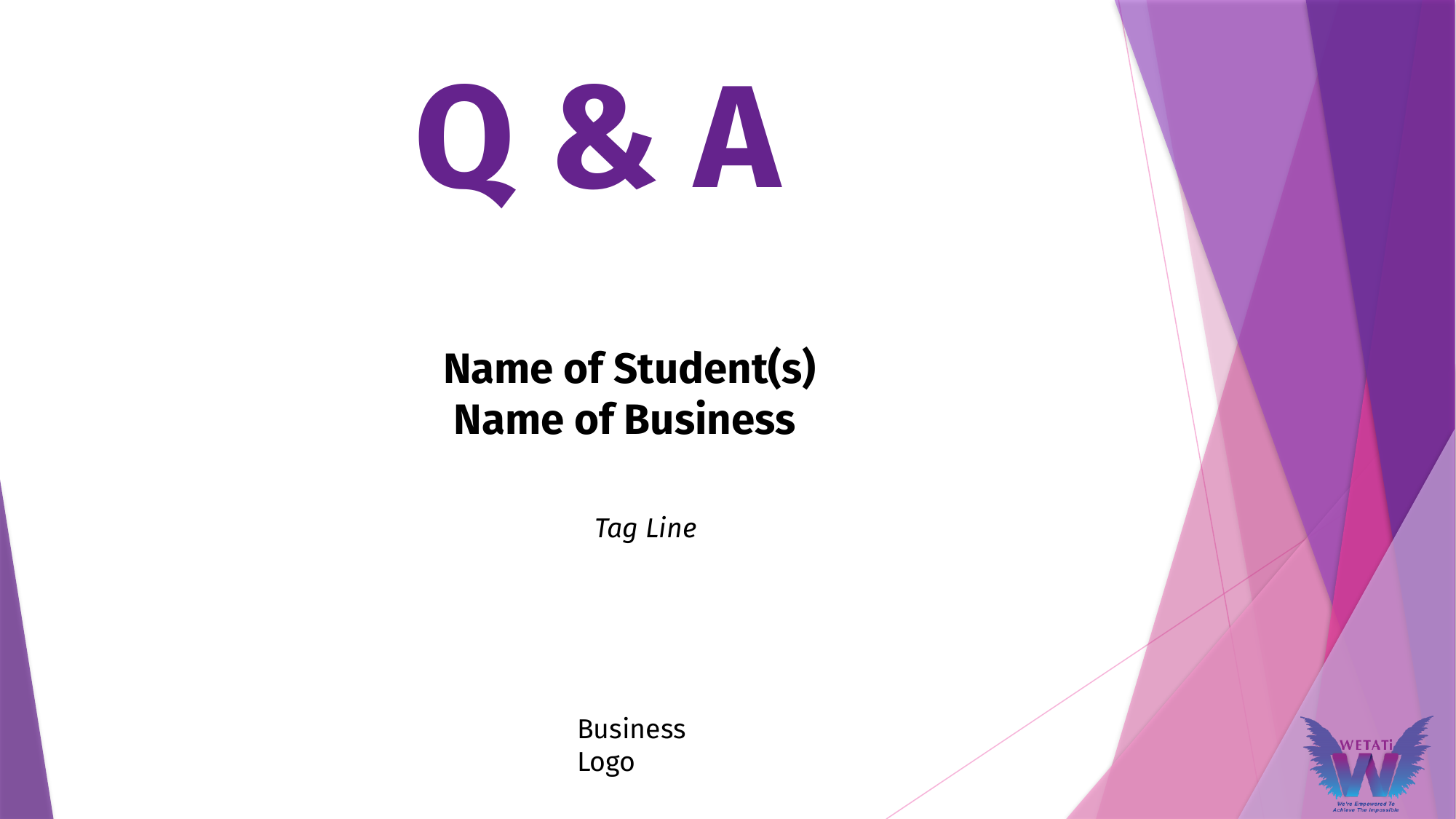

# Q & A
Name of Student(s)
Name of Business
Tag Line
Business Logo